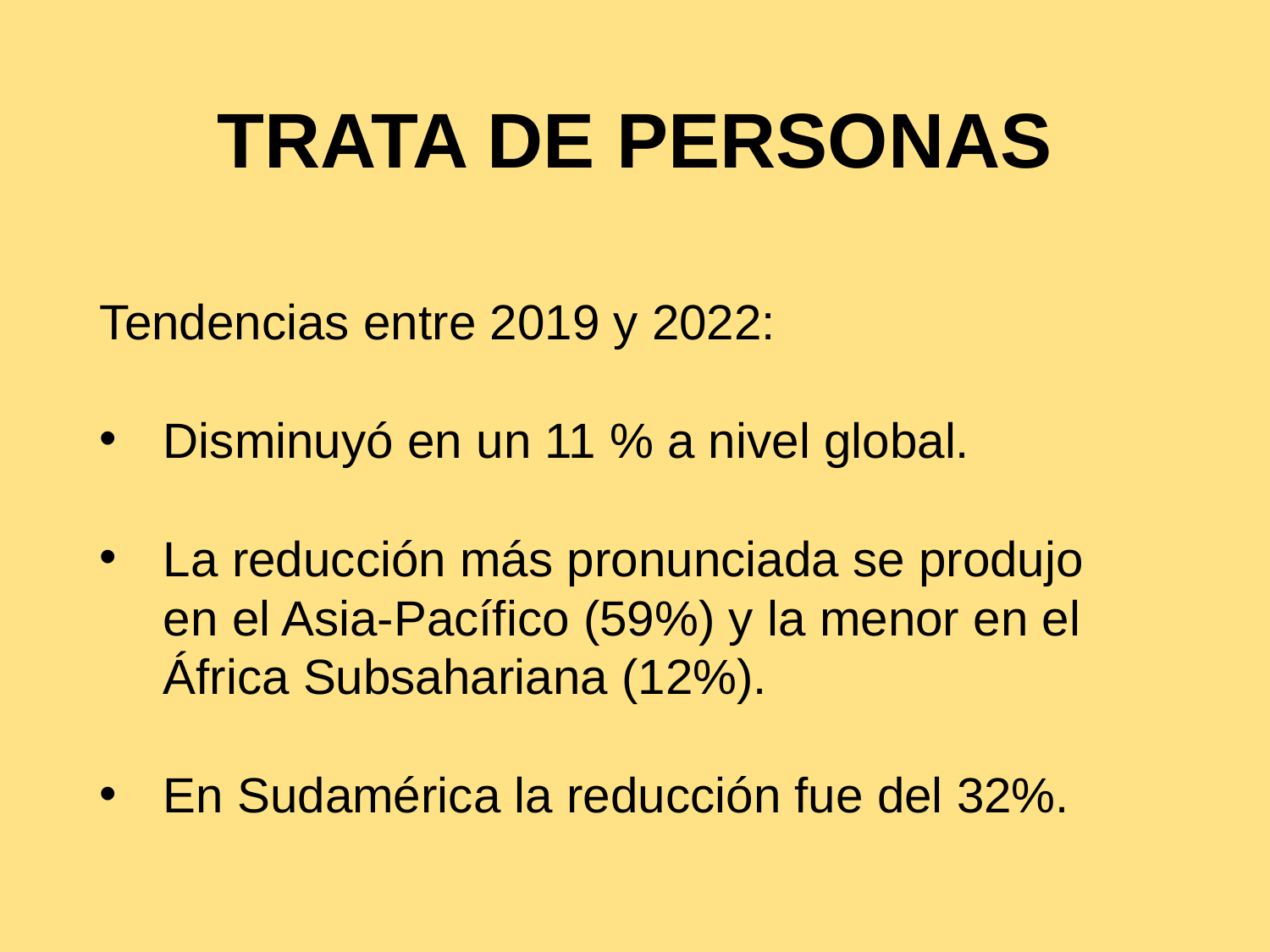

# TRATA DE PERSONAS
Tendencias entre 2019 y 2022:

Disminuyó en un 11 % a nivel global.

La reducción más pronunciada se produjo en el Asia-Pacífico (59%) y la menor en el África Subsahariana (12%).

En Sudamérica la reducción fue del 32%.